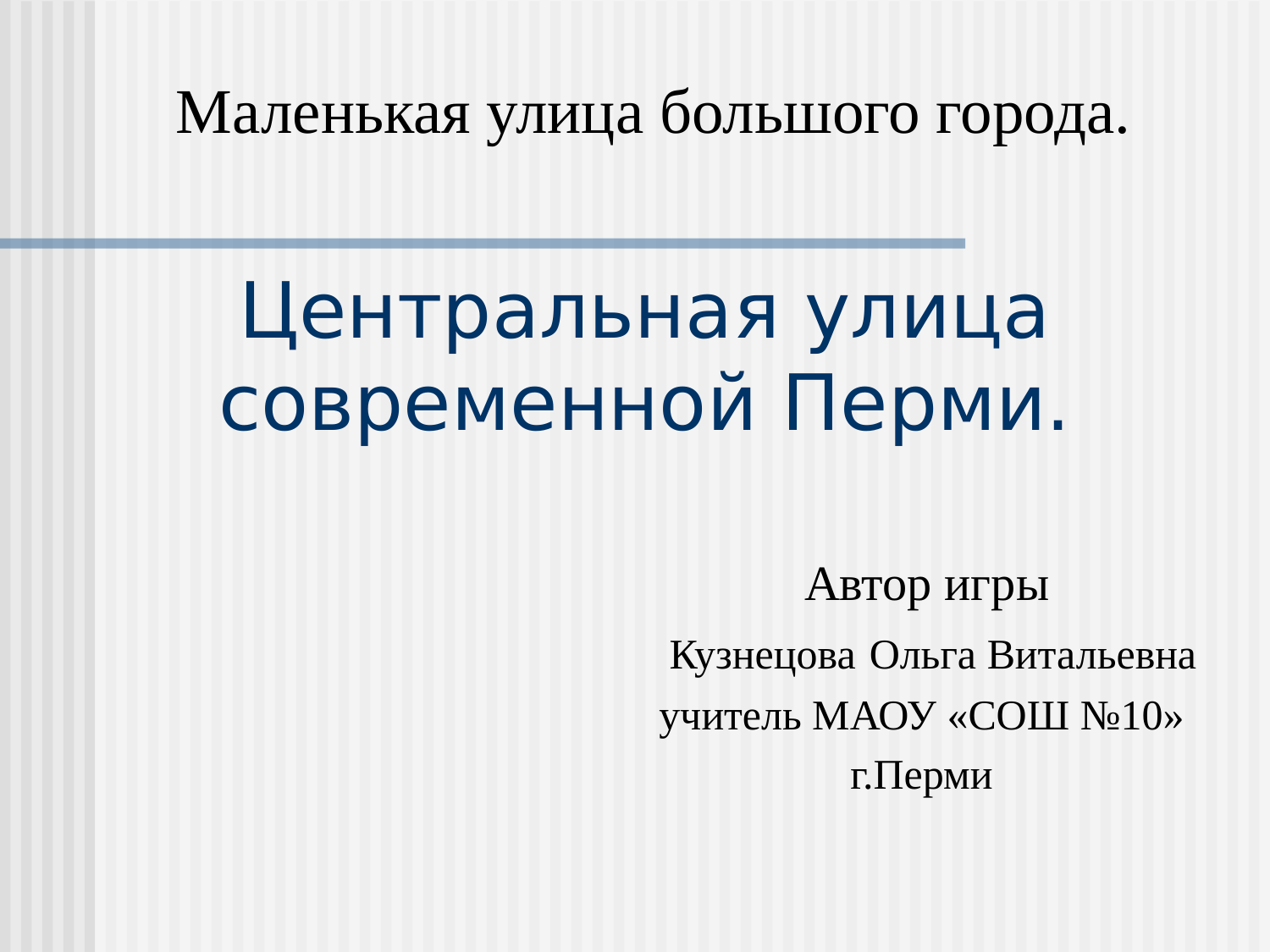

Маленькая улица большого города.
# Центральная улица современной Перми.
Автор игры
 Кузнецова Ольга Витальевна
учитель МАОУ «СОШ №10»
г.Перми